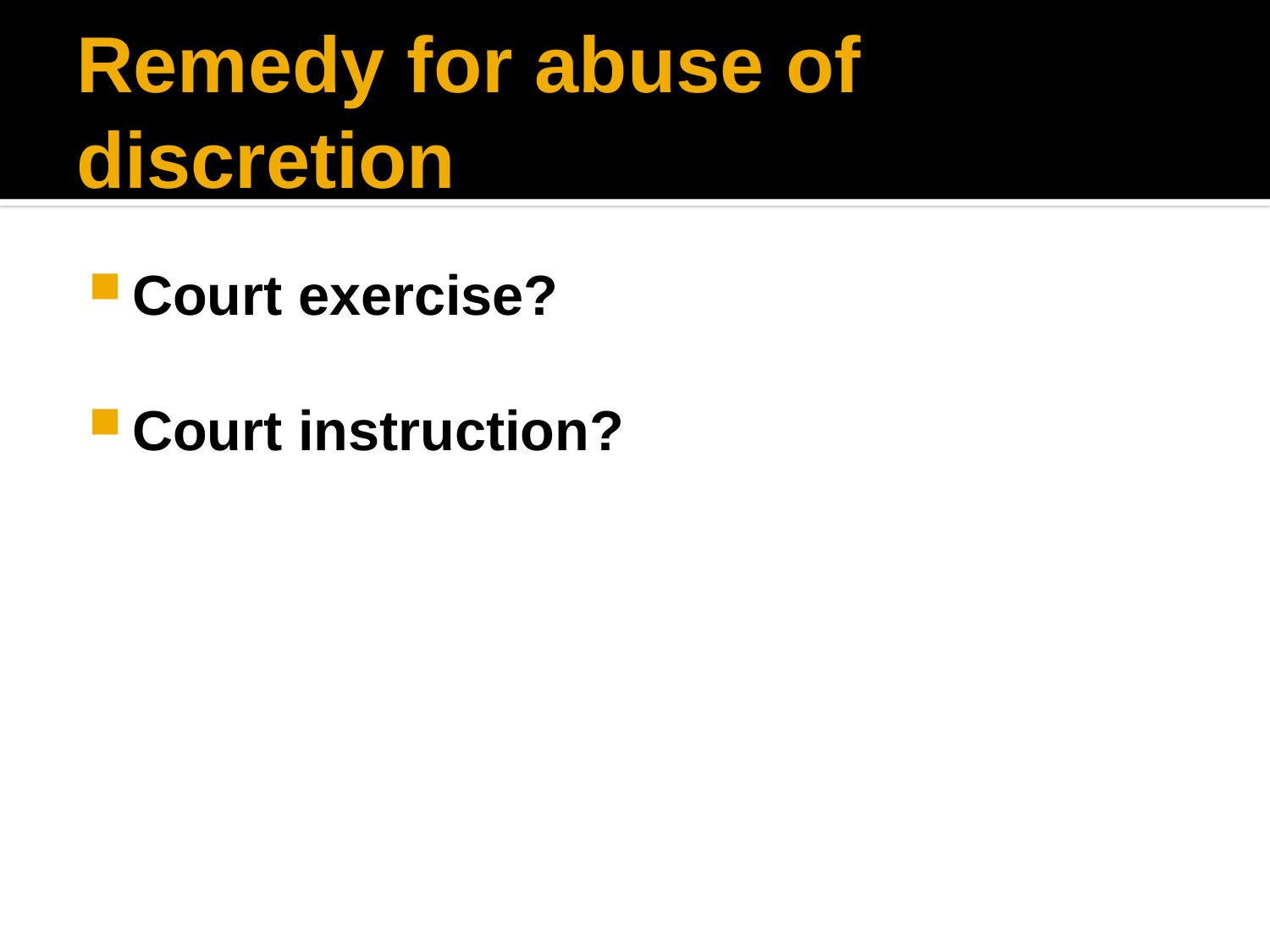

# Remedy for abuse of discretion
Court exercise?

Court instruction?